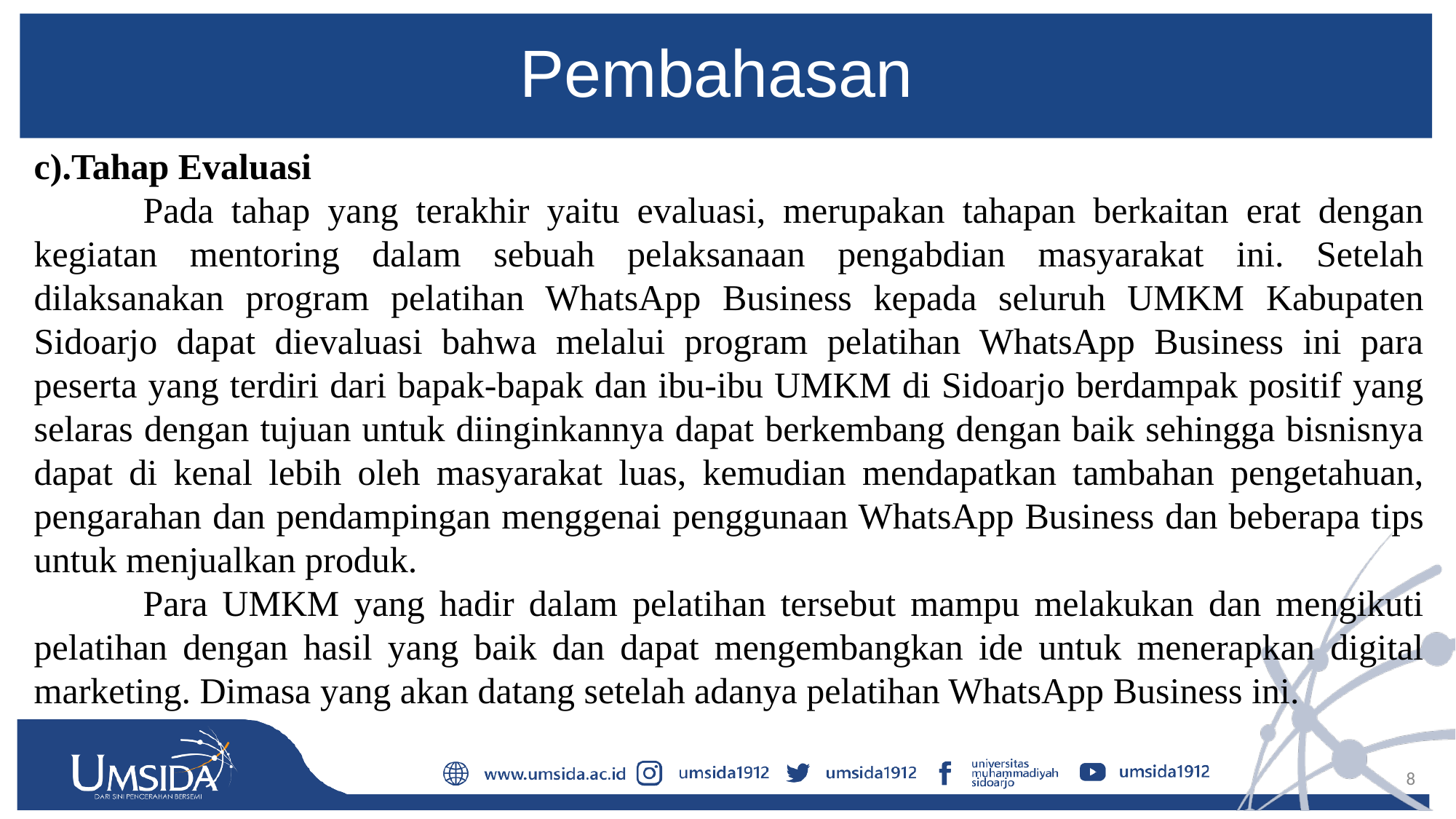

# Pembahasan
c).Tahap Evaluasi
	Pada tahap yang terakhir yaitu evaluasi, merupakan tahapan berkaitan erat dengan kegiatan mentoring dalam sebuah pelaksanaan pengabdian masyarakat ini. Setelah dilaksanakan program pelatihan WhatsApp Business kepada seluruh UMKM Kabupaten Sidoarjo dapat dievaluasi bahwa melalui program pelatihan WhatsApp Business ini para peserta yang terdiri dari bapak-bapak dan ibu-ibu UMKM di Sidoarjo berdampak positif yang selaras dengan tujuan untuk diinginkannya dapat berkembang dengan baik sehingga bisnisnya dapat di kenal lebih oleh masyarakat luas, kemudian mendapatkan tambahan pengetahuan, pengarahan dan pendampingan menggenai penggunaan WhatsApp Business dan beberapa tips untuk menjualkan produk.
	Para UMKM yang hadir dalam pelatihan tersebut mampu melakukan dan mengikuti pelatihan dengan hasil yang baik dan dapat mengembangkan ide untuk menerapkan digital marketing. Dimasa yang akan datang setelah adanya pelatihan WhatsApp Business ini.